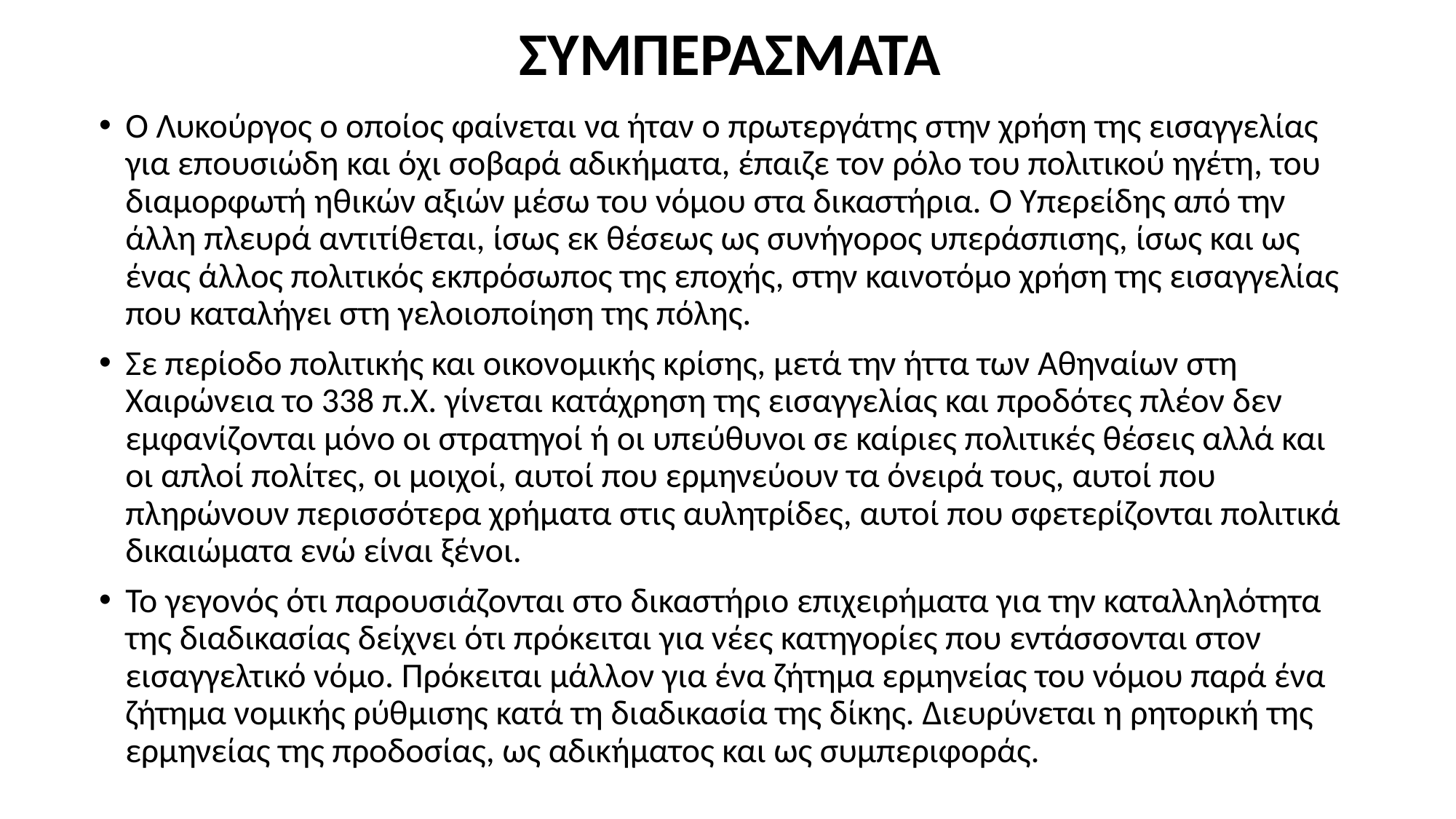

# ΣΥΜΠΕΡΑΣΜΑΤΑ
Ο Λυκούργος ο οποίος φαίνεται να ήταν ο πρωτεργάτης στην χρήση της εισαγγελίας για επουσιώδη και όχι σοβαρά αδικήματα, έπαιζε τον ρόλο του πολιτικού ηγέτη, του διαμορφωτή ηθικών αξιών μέσω του νόμου στα δικαστήρια. Ο Υπερείδης από την άλλη πλευρά αντιτίθεται, ίσως εκ θέσεως ως συνήγορος υπεράσπισης, ίσως και ως ένας άλλος πολιτικός εκπρόσωπος της εποχής, στην καινοτόμο χρήση της εισαγγελίας που καταλήγει στη γελοιοποίηση της πόλης.
Σε περίοδο πολιτικής και οικονομικής κρίσης, μετά την ήττα των Αθηναίων στη Χαιρώνεια το 338 π.Χ. γίνεται κατάχρηση της εισαγγελίας και προδότες πλέον δεν εμφανίζονται μόνο οι στρατηγοί ή οι υπεύθυνοι σε καίριες πολιτικές θέσεις αλλά και οι απλοί πολίτες, οι μοιχοί, αυτοί που ερμηνεύουν τα όνειρά τους, αυτοί που πληρώνουν περισσότερα χρήματα στις αυλητρίδες, αυτοί που σφετερίζονται πολιτικά δικαιώματα ενώ είναι ξένοι.
Το γεγονός ότι παρουσιάζονται στο δικαστήριο επιχειρήματα για την καταλληλότητα της διαδικασίας δείχνει ότι πρόκειται για νέες κατηγορίες που εντάσσονται στον εισαγγελτικό νόμο. Πρόκειται μάλλον για ένα ζήτημα ερμηνείας του νόμου παρά ένα ζήτημα νομικής ρύθμισης κατά τη διαδικασία της δίκης. Διευρύνεται η ρητορική της ερμηνείας της προδοσίας, ως αδικήματος και ως συμπεριφοράς.